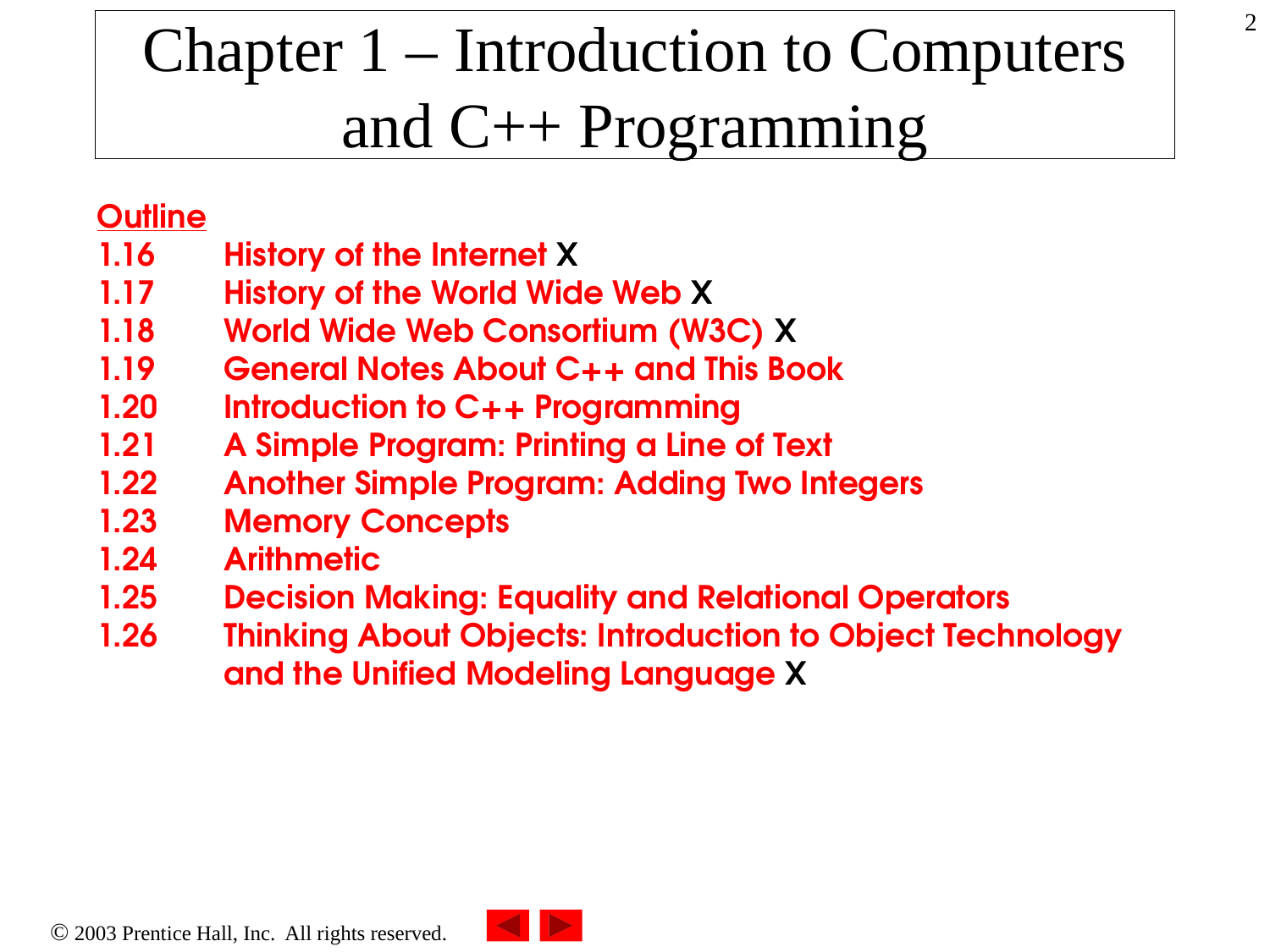

2
# Chapter 1 – Introduction to Computers and C++ Programming
Outline
1.16  	History of the Internet X
1.17  	History of the World Wide Web X
1.18  	World Wide Web Consortium (W3C) X
1.19  	General Notes About C++ and This Book
1.20  	Introduction to C++ Programming
1.21  	A Simple Program: Printing a Line of Text
1.22  	Another Simple Program: Adding Two Integers
1.23  	Memory Concepts
1.24  	Arithmetic
1.25  	Decision Making: Equality and Relational Operators
1.26  	Thinking About Objects: Introduction to Object Technology 	and the Unified Modeling Language X